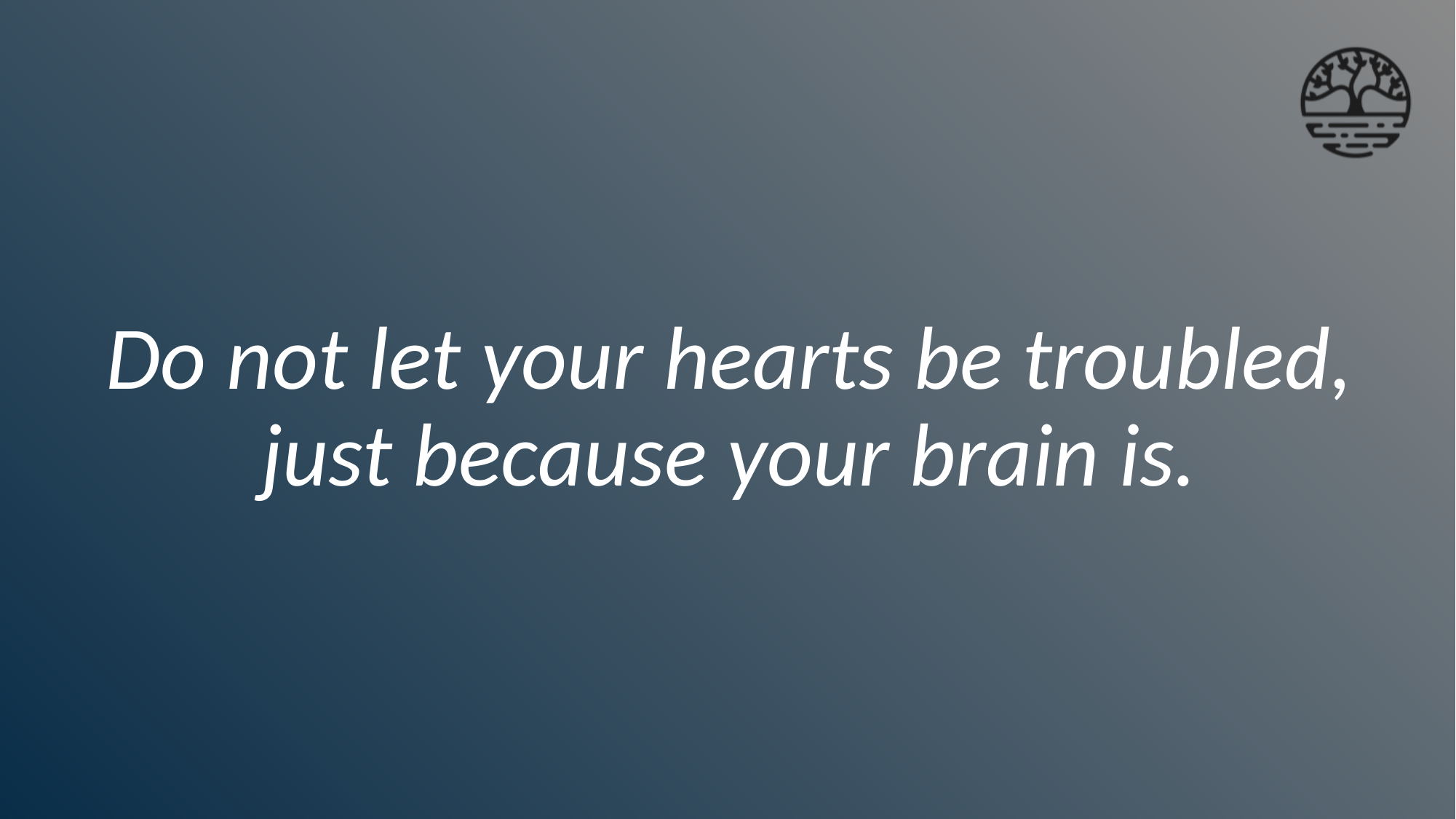

# Do not let your hearts be troubled, just because your brain is.